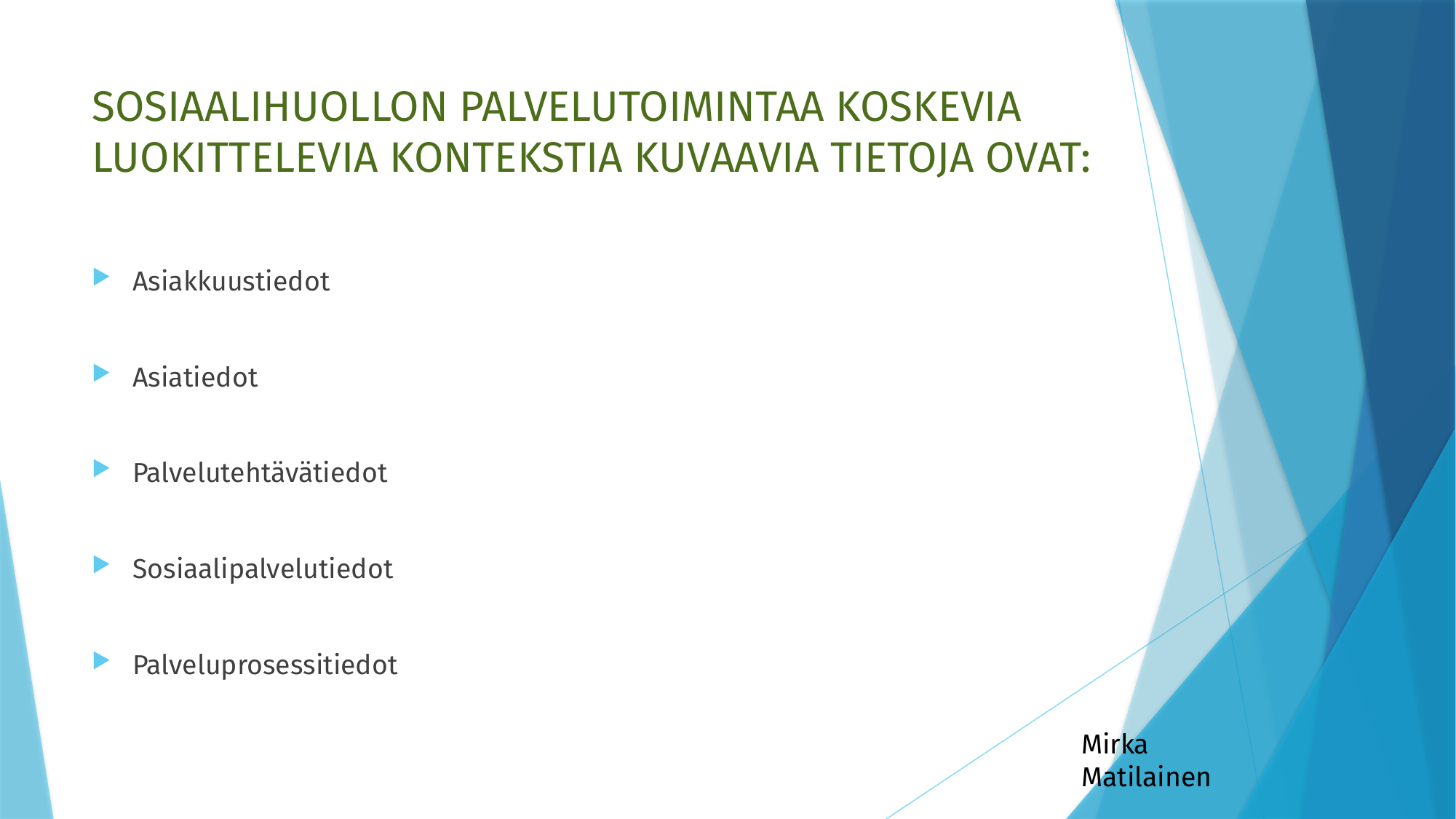

# SOSIAALIHUOLLON PALVELUTOIMINTAA KOSKEVIA LUOKITTELEVIA KONTEKSTIA KUVAAVIA TIETOJA OVAT:
Asiakkuustiedot

Asiatiedot

Palvelutehtävätiedot

Sosiaalipalvelutiedot

Palveluprosessitiedot

Mirka
Matilainen